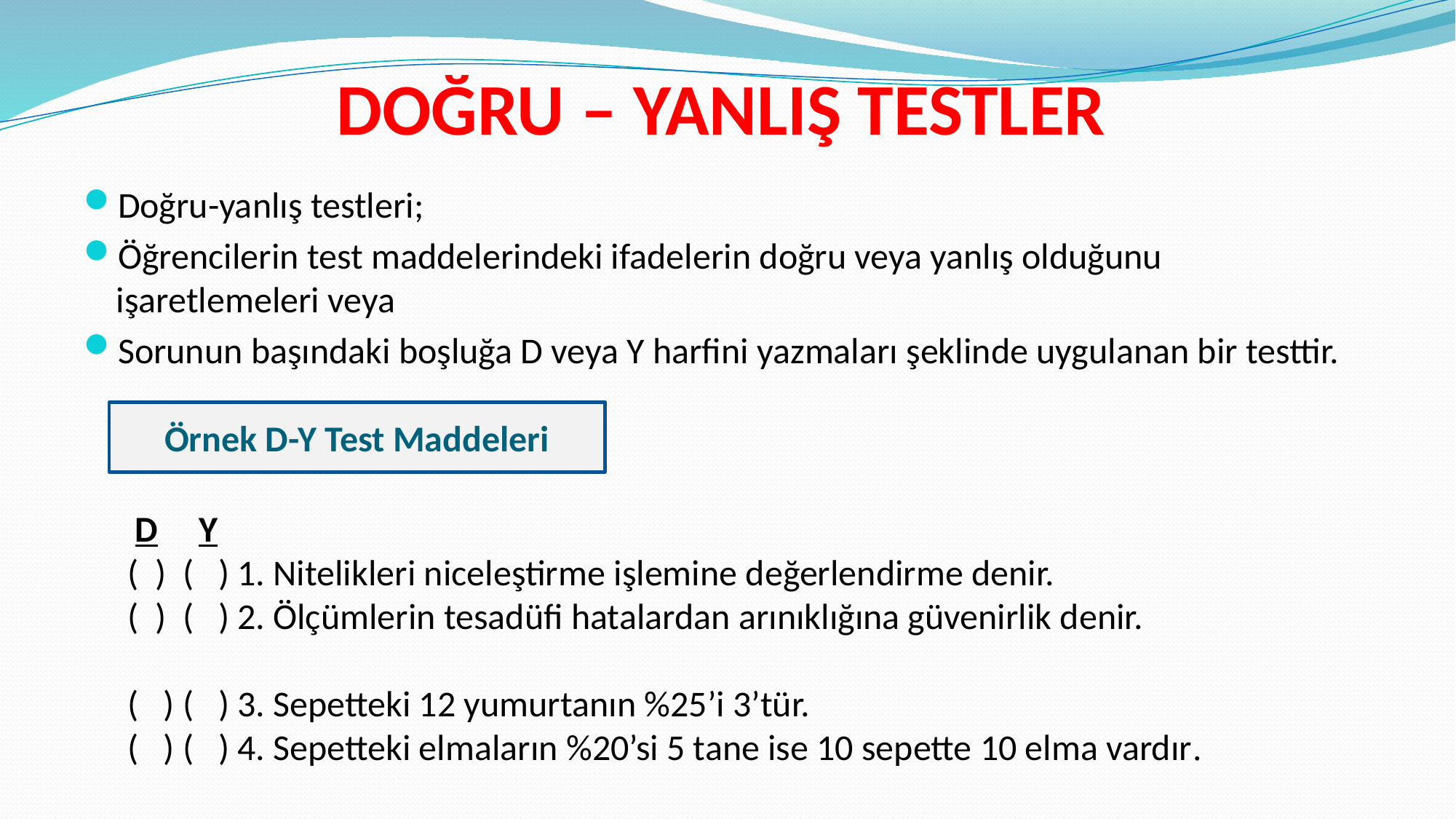

# DOĞRU – YANLIŞ TESTLER
Doğru-yanlış testleri;
Öğrencilerin test maddelerindeki ifadelerin doğru veya yanlış olduğunu işaretlemeleri veya
Sorunun başındaki boşluğa D veya Y harfini yazmaları şeklinde uygulanan bir testtir.
Örnek D-Y Test Maddeleri
  D     Y
 (  )  (   ) 1. Nitelikleri niceleştirme işlemine değerlendirme denir.
 (  )  (   ) 2. Ölçümlerin tesadüfi hatalardan arınıklığına güvenirlik denir.

 (   ) (   ) 3. Sepetteki 12 yumurtanın %25’i 3’tür.
 (   ) (   ) 4. Sepetteki elmaların %20’si 5 tane ise 10 sepette 10 elma vardır.